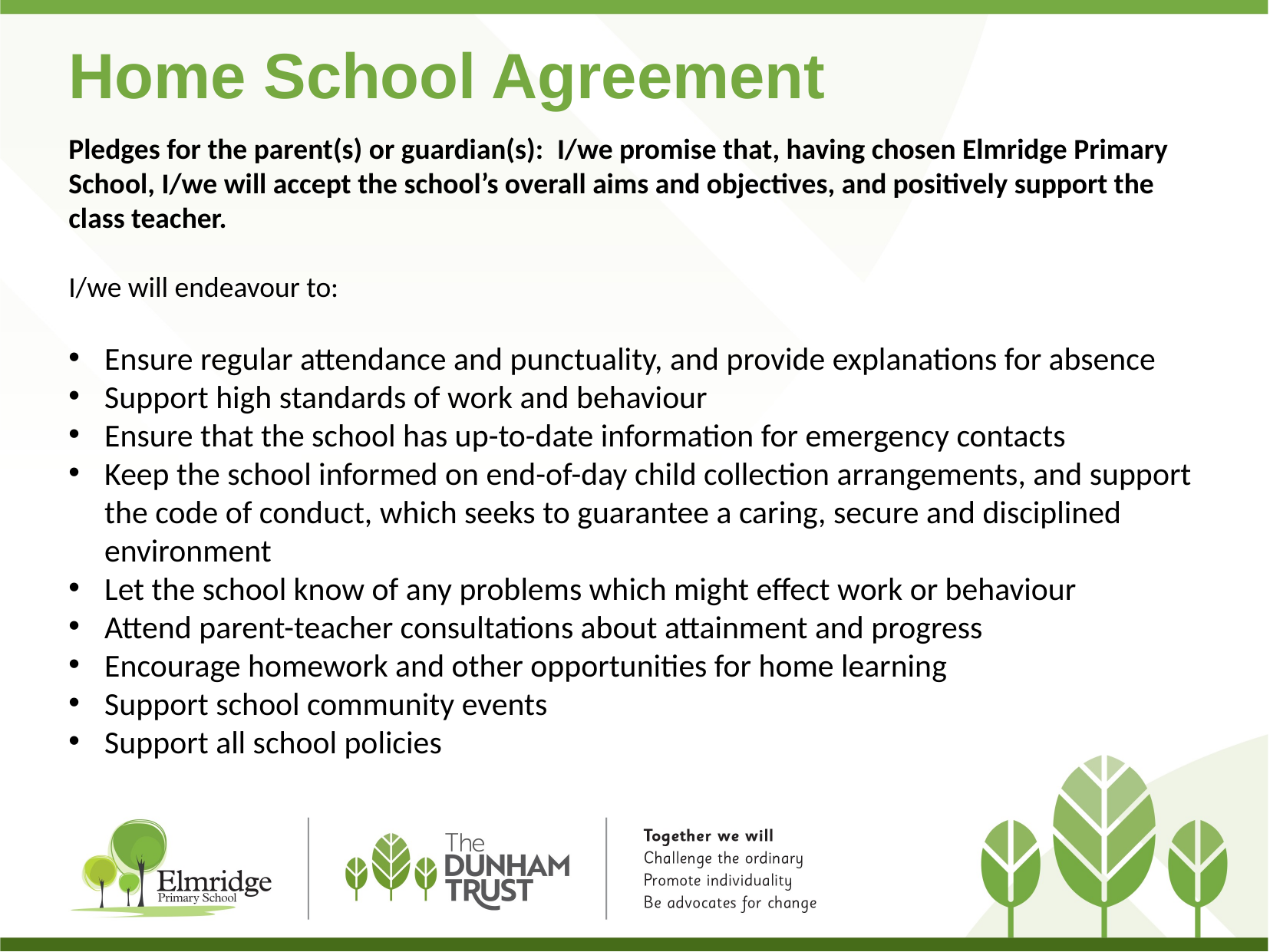

# Home School Agreement
Pledges for the parent(s) or guardian(s):  I/we promise that, having chosen Elmridge Primary School, I/we will accept the school’s overall aims and objectives, and positively support the class teacher.

I/we will endeavour to:

Ensure regular attendance and punctuality, and provide explanations for absence
Support high standards of work and behaviour
Ensure that the school has up-to-date information for emergency contacts
Keep the school informed on end-of-day child collection arrangements, and support the code of conduct, which seeks to guarantee a caring, secure and disciplined environment
Let the school know of any problems which might effect work or behaviour
Attend parent-teacher consultations about attainment and progress
Encourage homework and other opportunities for home learning
Support school community events
Support all school policies